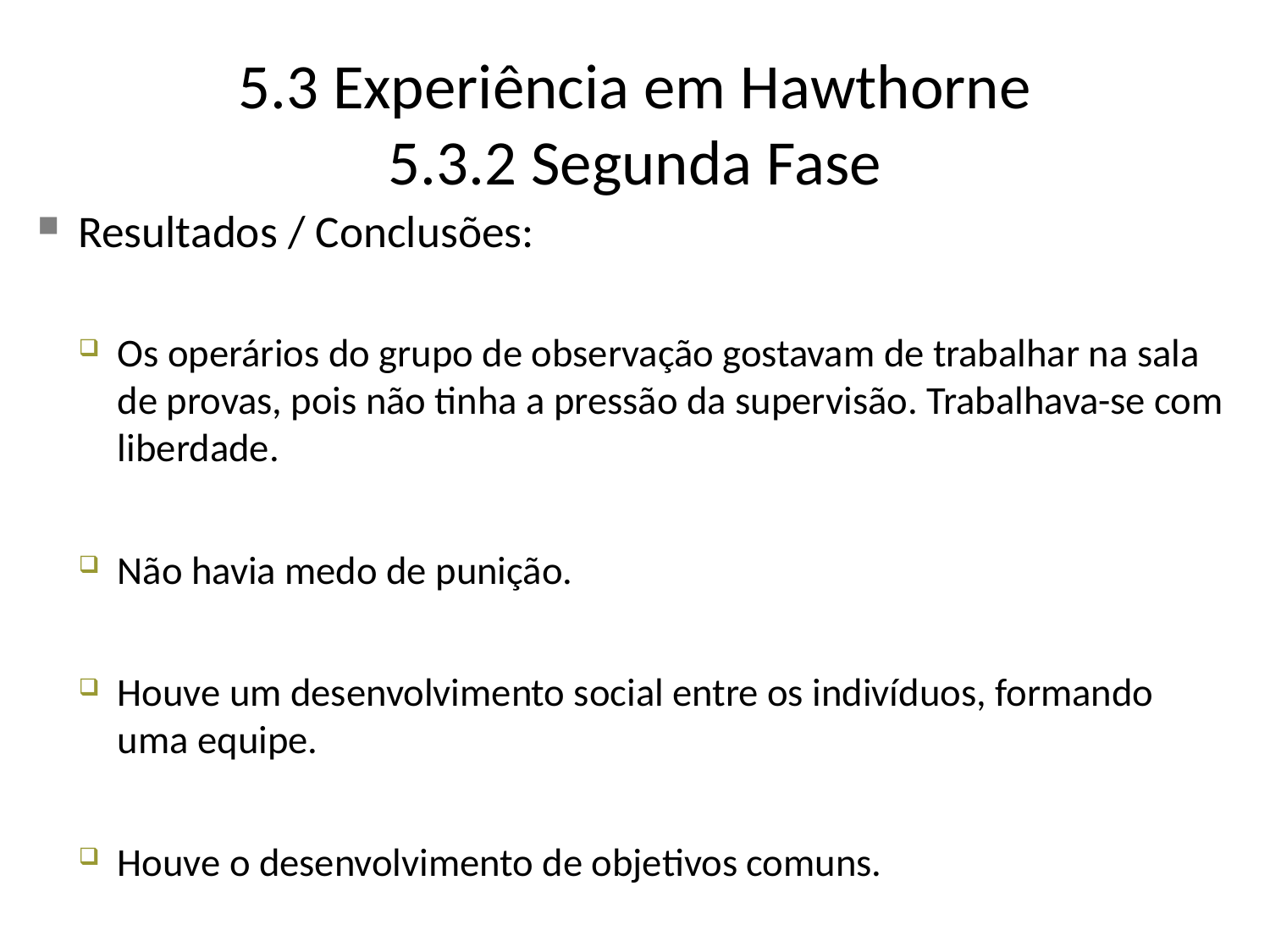

5.3 Experiência em Hawthorne
5.3.2 Segunda Fase
Resultados / Conclusões:

Os operários do grupo de observação gostavam de trabalhar na sala de provas, pois não tinha a pressão da supervisão. Trabalhava-se com liberdade.

Não havia medo de punição.

Houve um desenvolvimento social entre os indivíduos, formando uma equipe.

Houve o desenvolvimento de objetivos comuns.